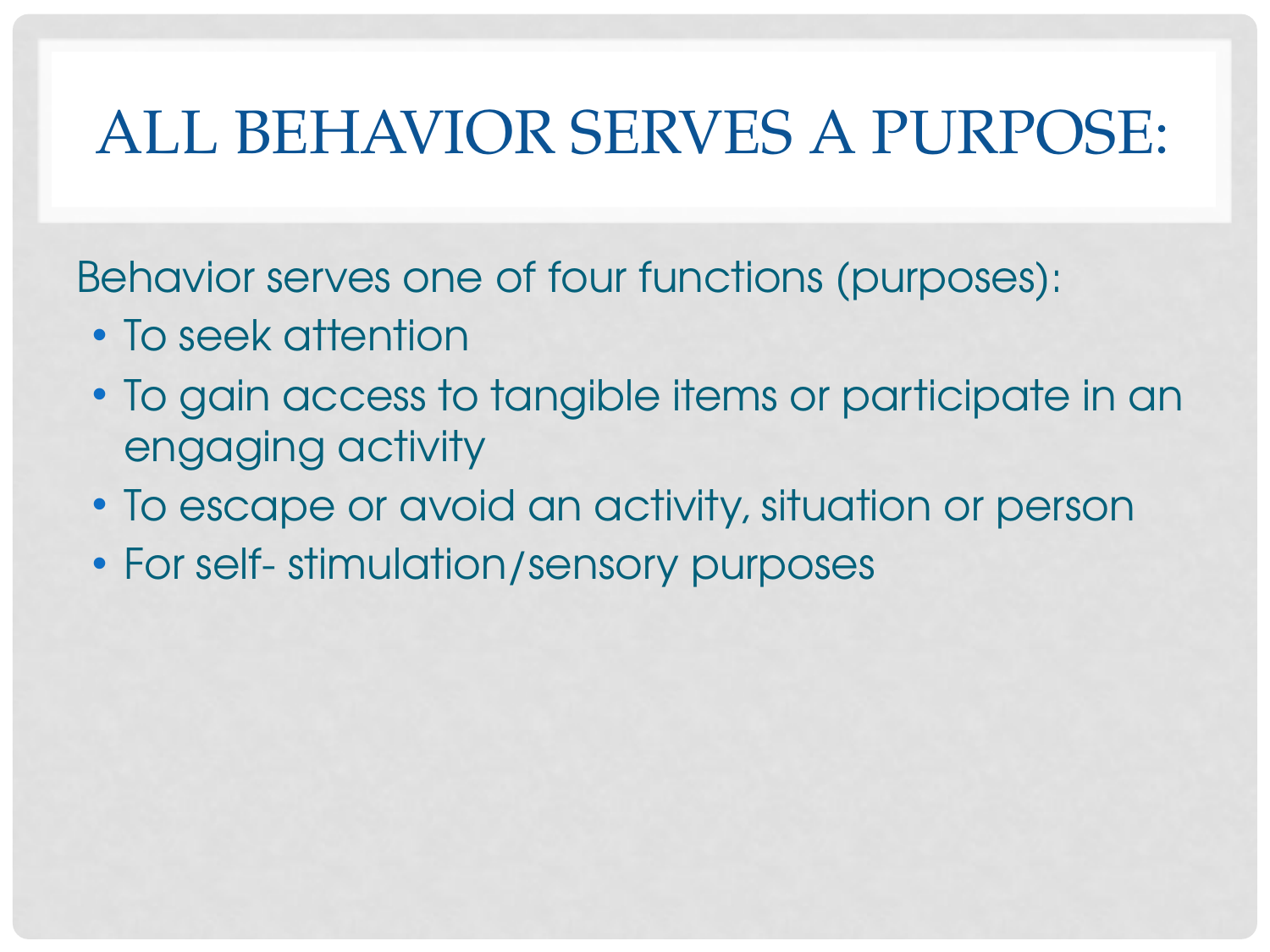

# All behavior serves a Purpose:
Behavior serves one of four functions (purposes):
To seek attention
To gain access to tangible items or participate in an engaging activity
To escape or avoid an activity, situation or person
For self- stimulation/sensory purposes